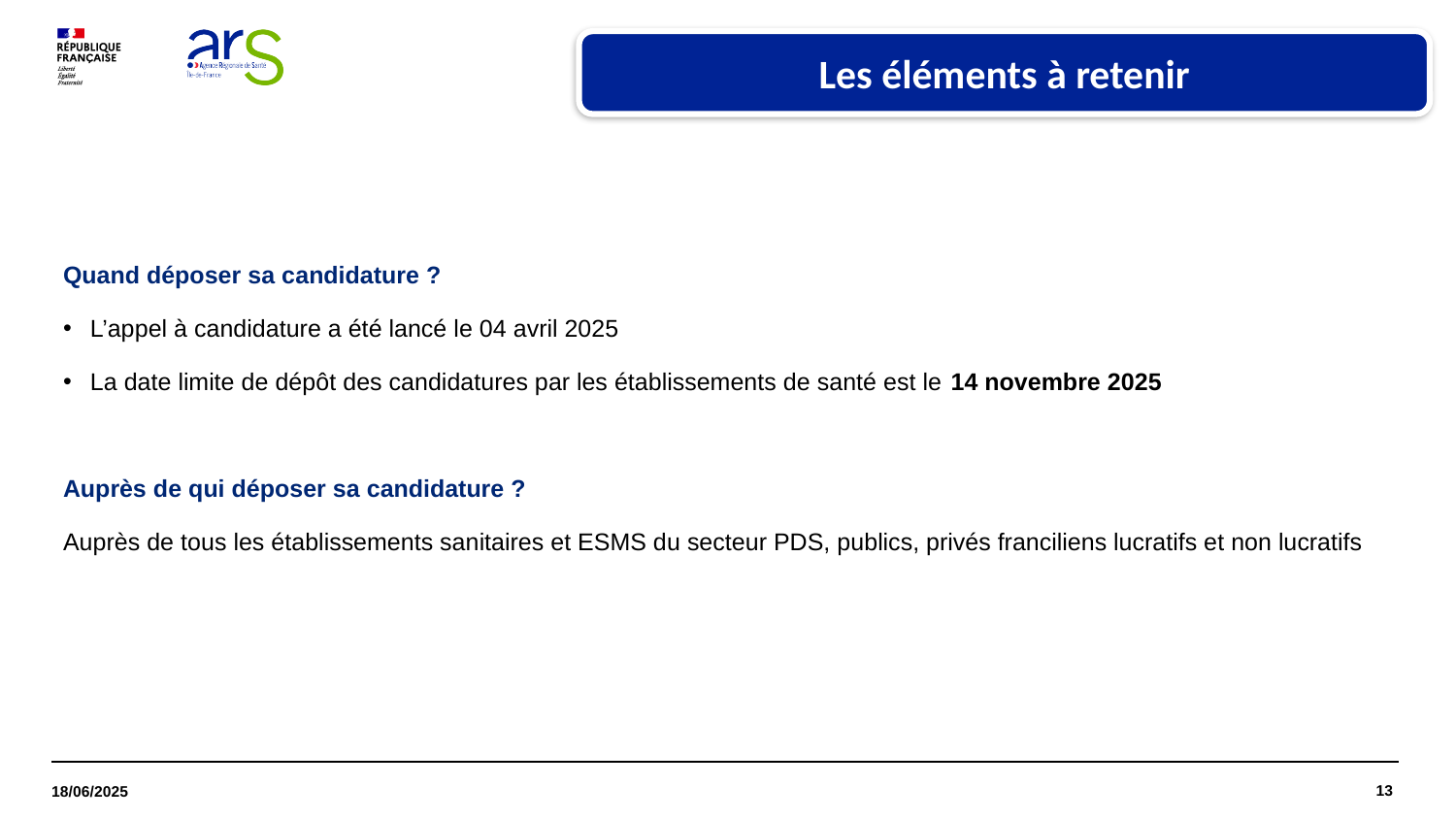

Les éléments à retenir

Quand déposer sa candidature ?
L’appel à candidature a été lancé le 04 avril 2025
La date limite de dépôt des candidatures par les établissements de santé est le 14 novembre 2025

Auprès de qui déposer sa candidature ?
Auprès de tous les établissements sanitaires et ESMS du secteur PDS, publics, privés franciliens lucratifs et non lucratifs

13
18/06/2025